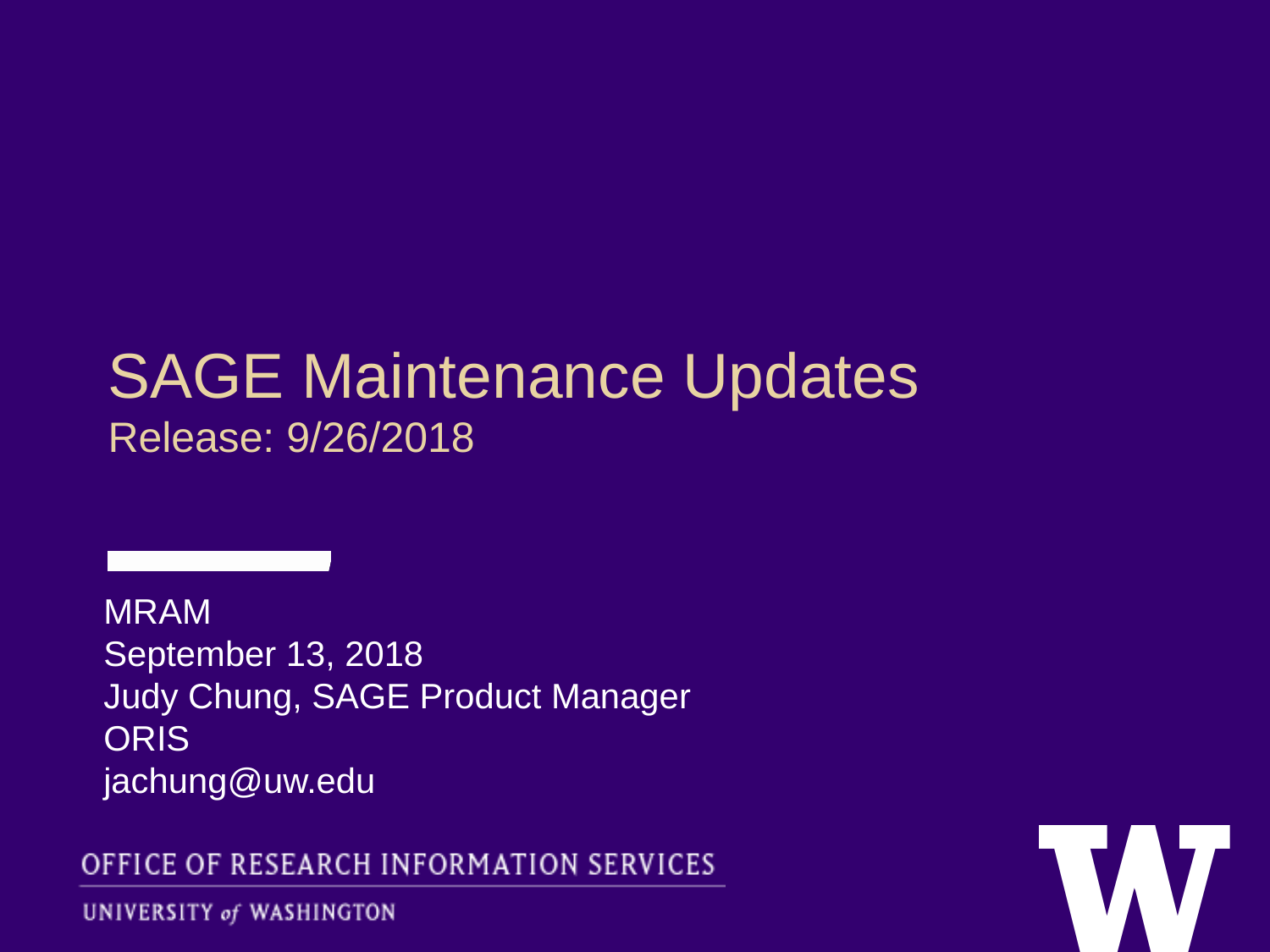

# SAGE Maintenance Updates
Release: 9/26/2018
MRAM
September 13, 2018
Judy Chung, SAGE Product Manager
ORIS
jachung@uw.edu